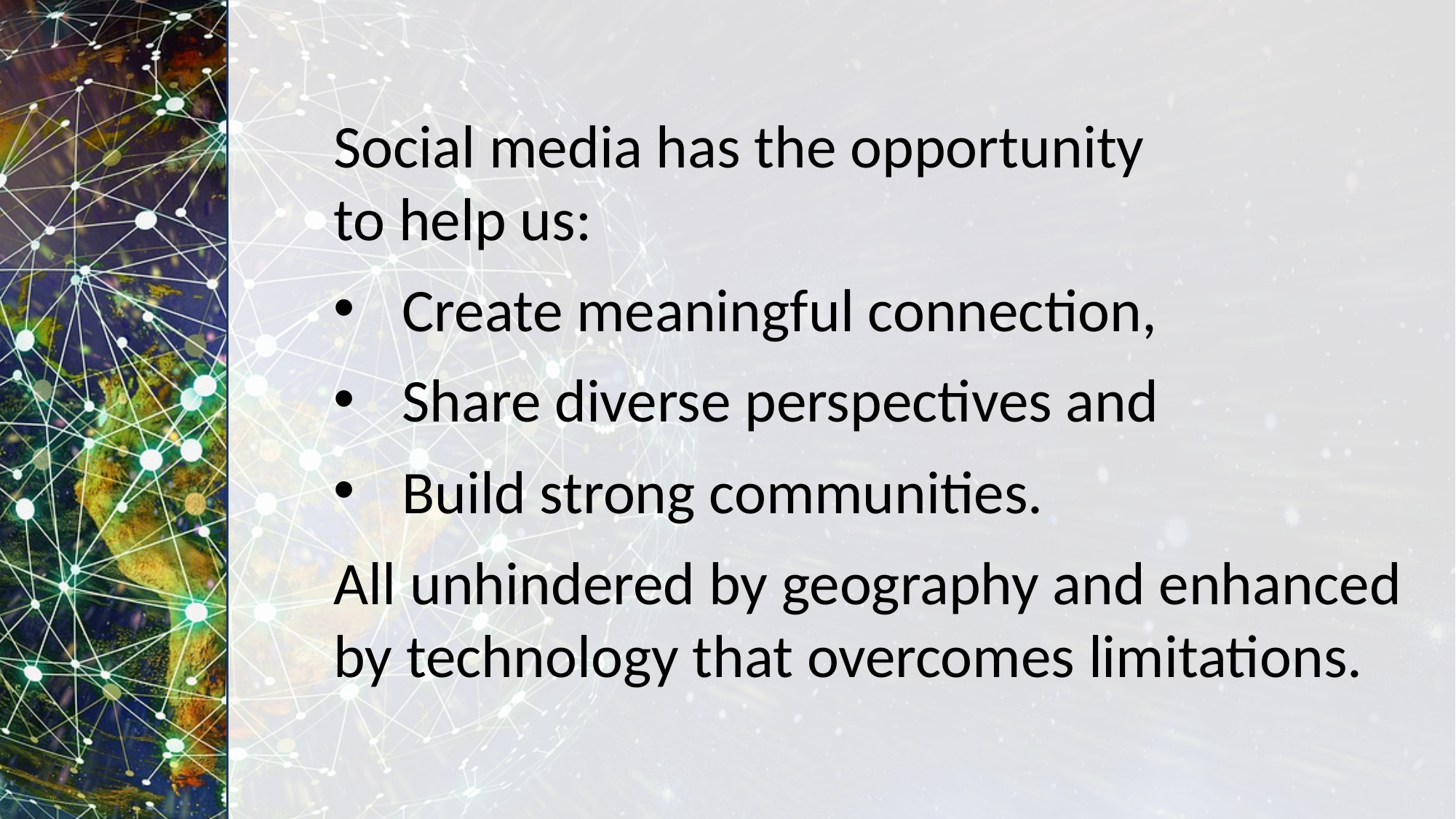

Social media has the opportunity
to help us:
Create meaningful connection,
Share diverse perspectives and
Build strong communities.
All unhindered by geography and enhanced by technology that overcomes limitations.